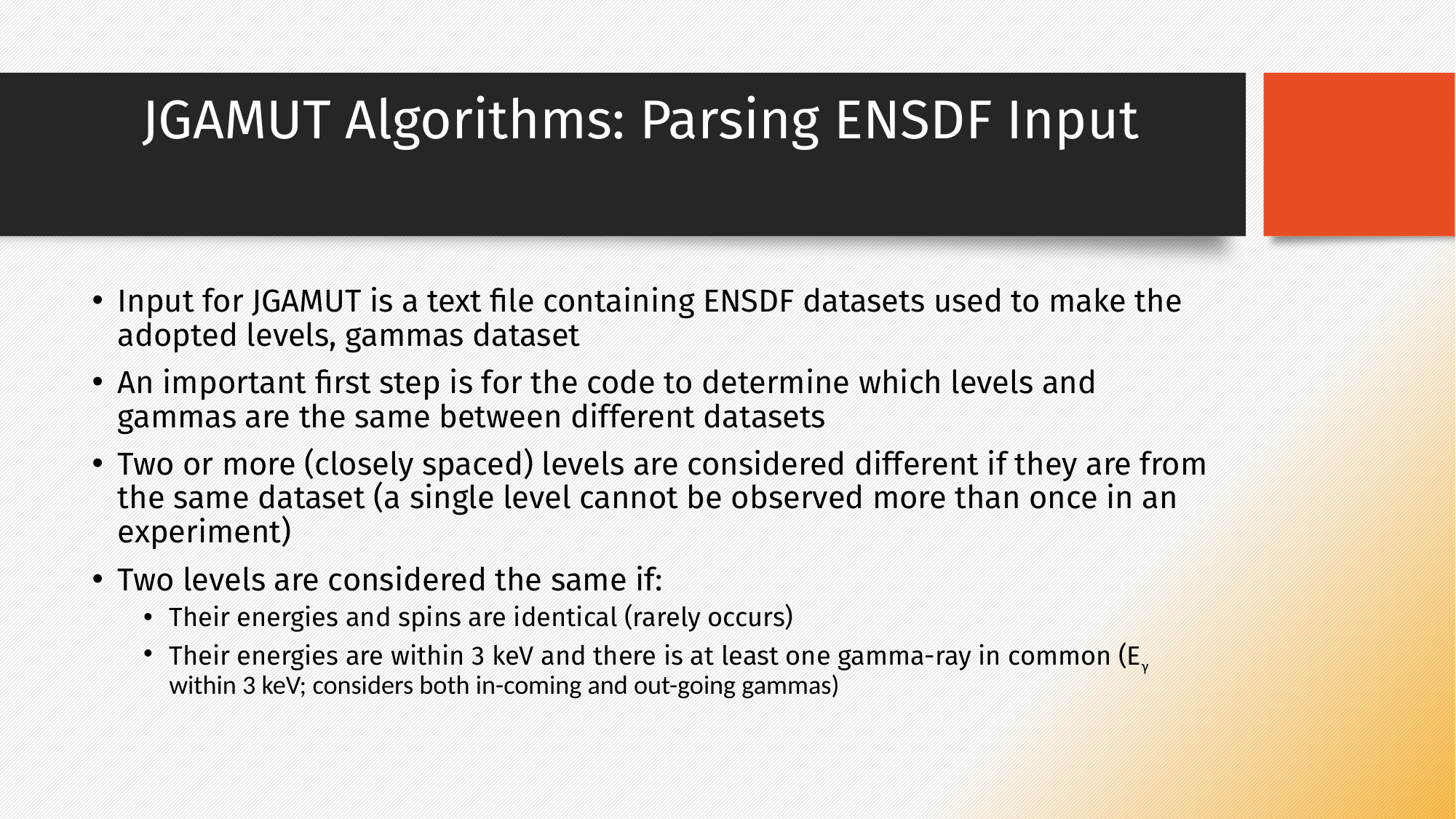

# JGAMUT Algorithms: Parsing ENSDF Input
Input for JGAMUT is a text file containing ENSDF datasets used to make the adopted levels, gammas dataset
An important first step is for the code to determine which levels and gammas are the same between different datasets
Two or more (closely spaced) levels are considered different if they are from the same dataset (a single level cannot be observed more than once in an experiment)
Two levels are considered the same if:
Their energies and spins are identical (rarely occurs)
Their energies are within 3 keV and there is at least one gamma-ray in common (Eγ within 3 keV; considers both in-coming and out-going gammas)